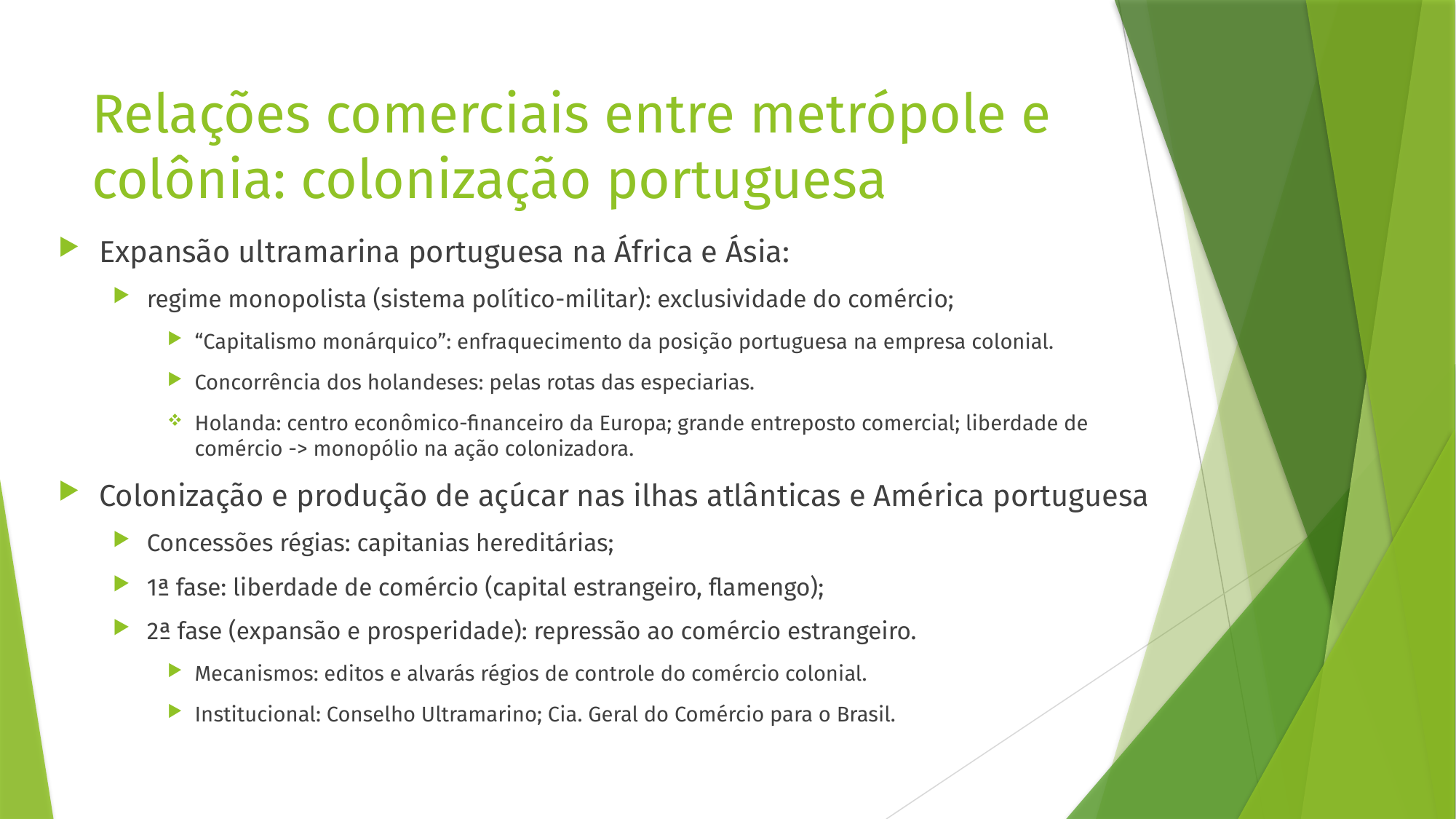

# Relações comerciais entre metrópole e colônia: colonização portuguesa
Expansão ultramarina portuguesa na África e Ásia:
regime monopolista (sistema político-militar): exclusividade do comércio;
“Capitalismo monárquico”: enfraquecimento da posição portuguesa na empresa colonial.
Concorrência dos holandeses: pelas rotas das especiarias.
Holanda: centro econômico-financeiro da Europa; grande entreposto comercial; liberdade de comércio -> monopólio na ação colonizadora.
Colonização e produção de açúcar nas ilhas atlânticas e América portuguesa
Concessões régias: capitanias hereditárias;
1ª fase: liberdade de comércio (capital estrangeiro, flamengo);
2ª fase (expansão e prosperidade): repressão ao comércio estrangeiro.
Mecanismos: editos e alvarás régios de controle do comércio colonial.
Institucional: Conselho Ultramarino; Cia. Geral do Comércio para o Brasil.